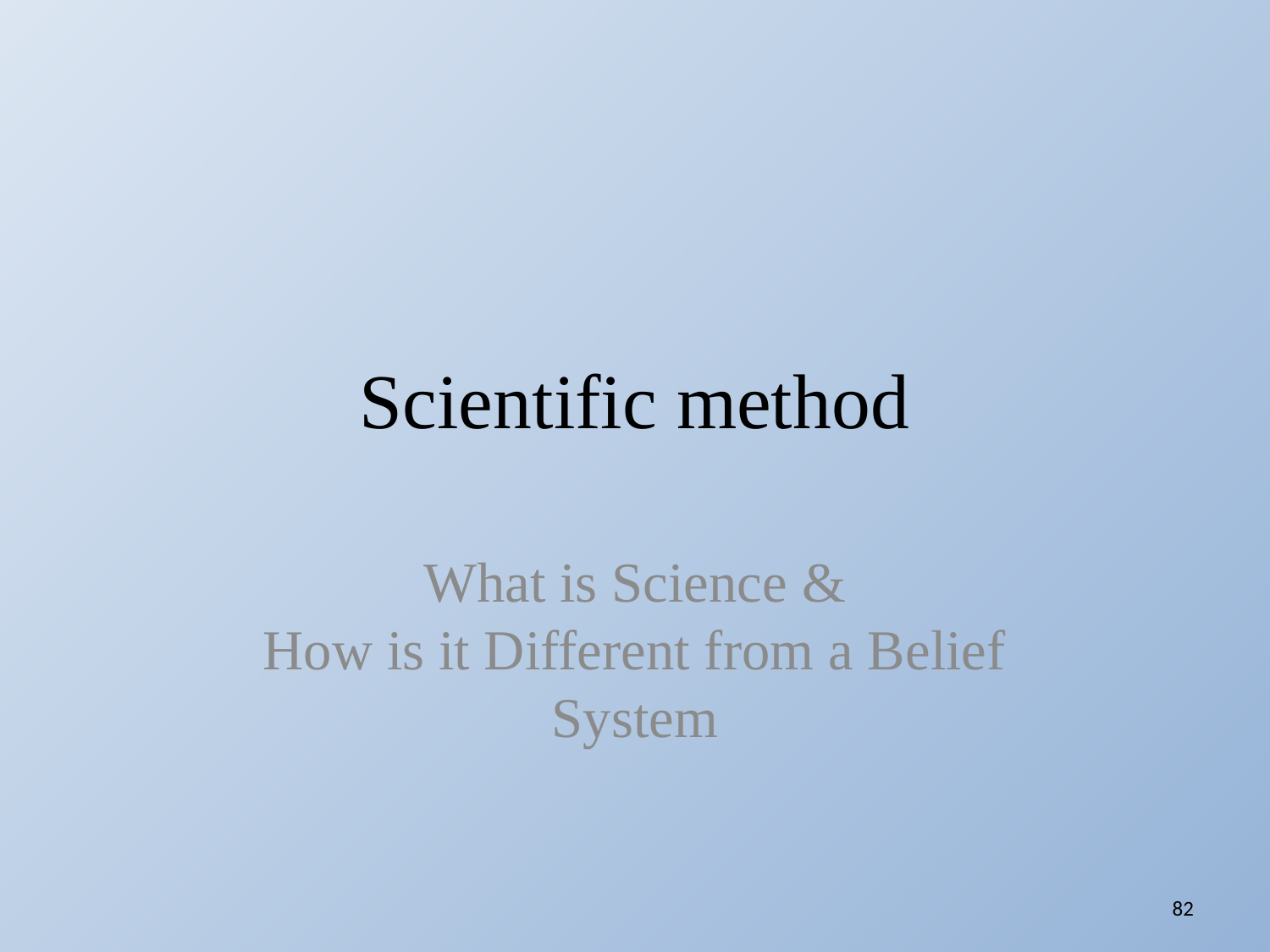

# Scientific method
What is Science &
How is it Different from a Belief System
82